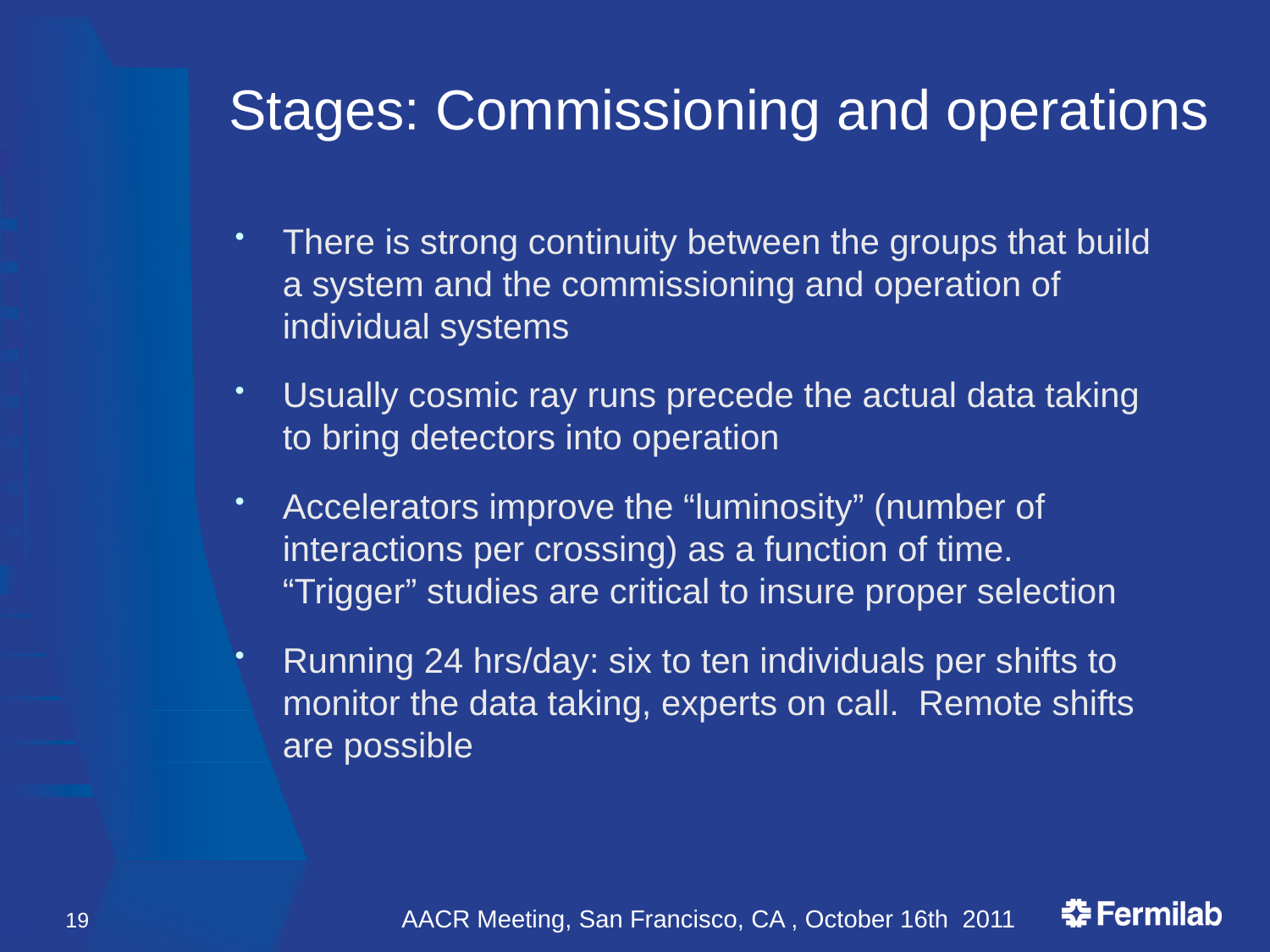

# Stages: Commissioning and operations
There is strong continuity between the groups that build a system and the commissioning and operation of individual systems

Usually cosmic ray runs precede the actual data taking to bring detectors into operation

Accelerators improve the “luminosity” (number of interactions per crossing) as a function of time.  “Trigger” studies are critical to insure proper selection

Running 24 hrs/day: six to ten individuals per shifts to monitor the data taking, experts on call.  Remote shifts are possible
19
AACR Meeting, San Francisco, CA , October 16th  2011